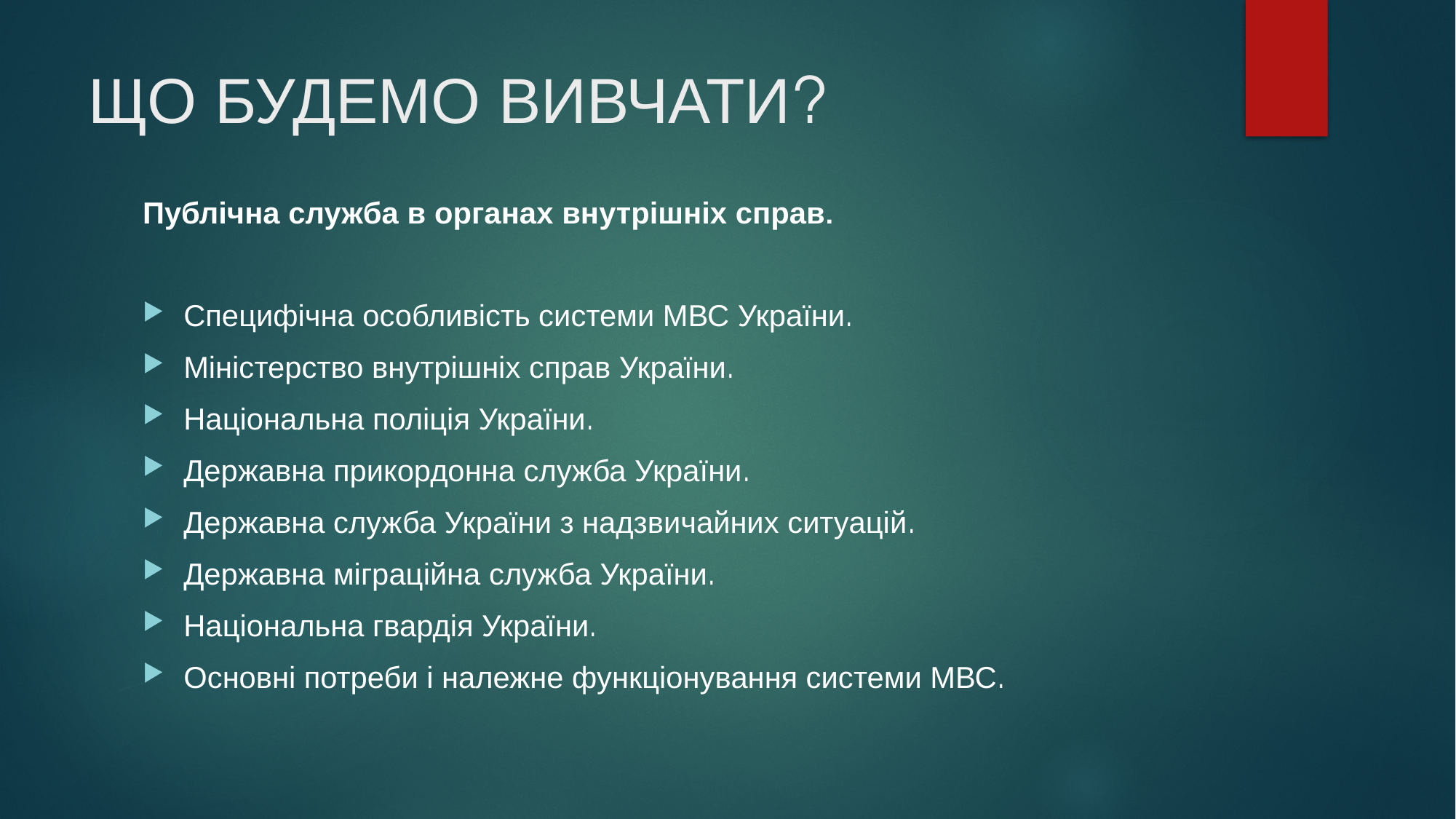

# ЩО БУДЕМО ВИВЧАТИ?
Публічна служба в органах внутрішніх справ.

Специфічна особливість системи МВС України.
Міністерство внутрішніх справ України.
Національна поліція України.
Державна прикордонна служба України.
Державна служба України з надзвичайних ситуацій.
Державна міграційна служба України.
Національна гвардія України.
Основні потреби і належне функціонування системи МВС.